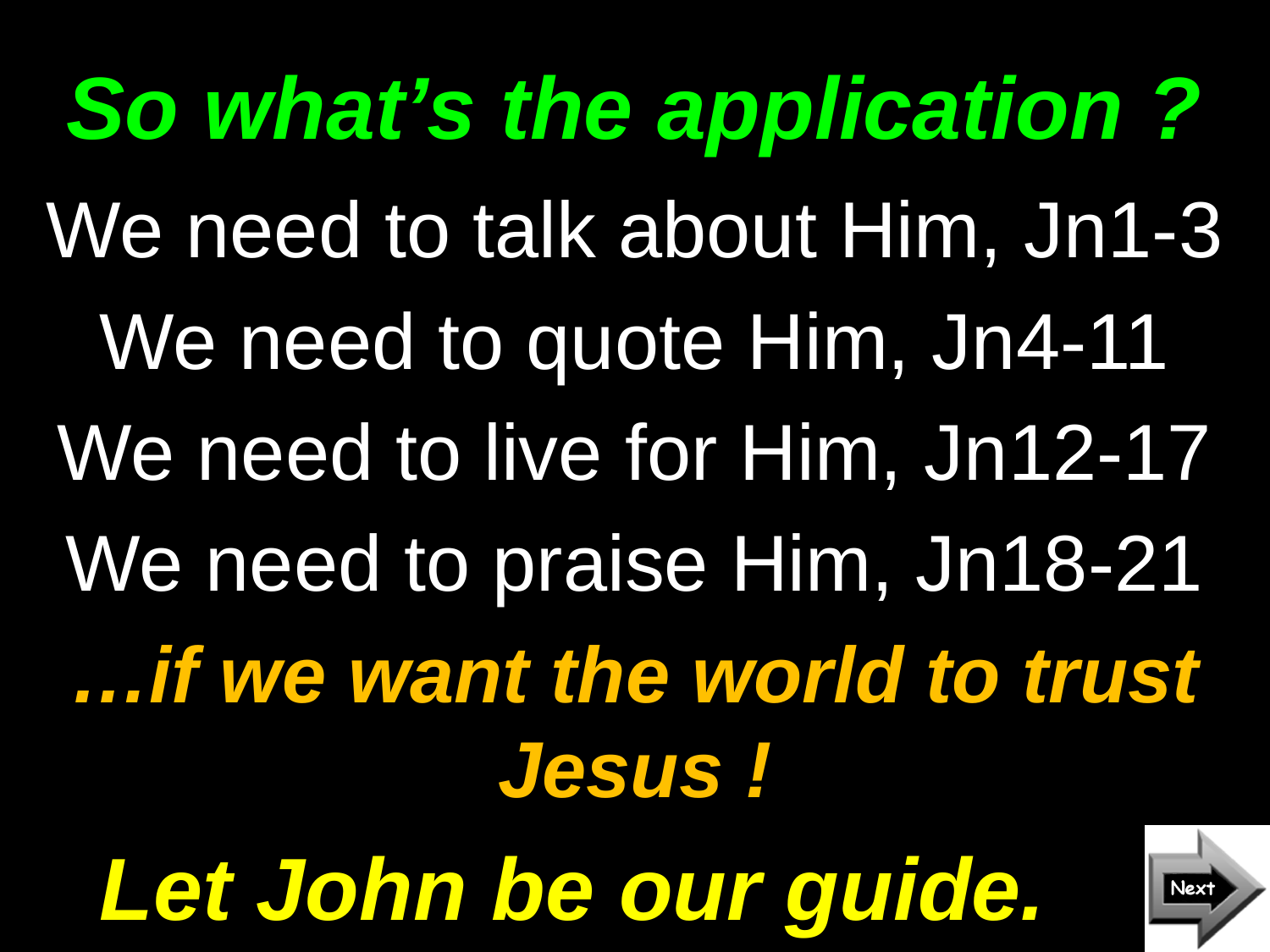

# So what’s the application ?
We need to talk about Him, Jn1-3
We need to quote Him, Jn4-11
We need to live for Him, Jn12-17
We need to praise Him, Jn18-21
…if we want the world to trust Jesus !
Let John be our guide.